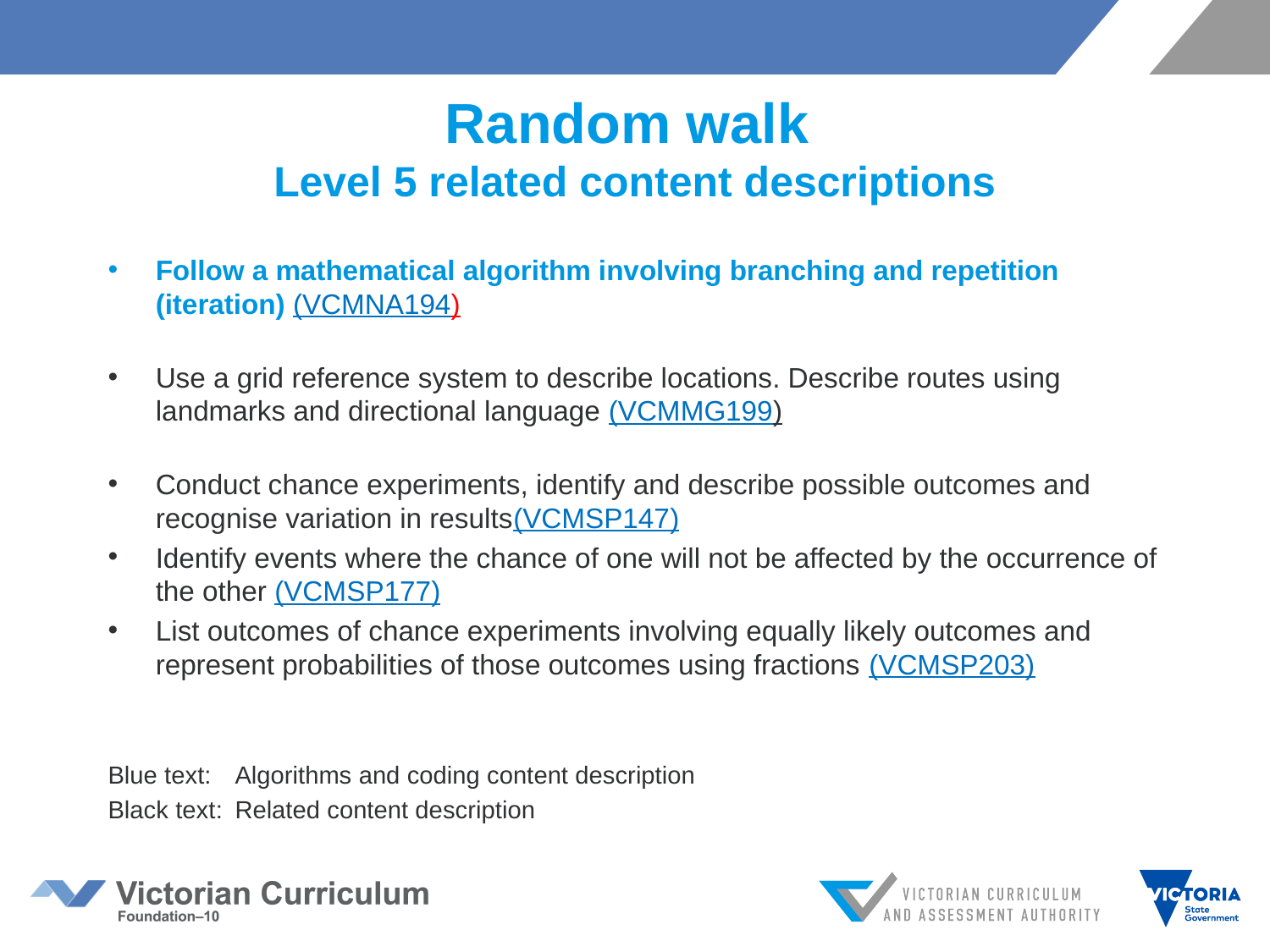

# Random walk Level 5 related content descriptions
Follow a mathematical algorithm involving branching and repetition (iteration) (VCMNA194)
Use a grid reference system to describe locations. Describe routes using landmarks and directional language (VCMMG199)
Conduct chance experiments, identify and describe possible outcomes and recognise variation in results(VCMSP147)
Identify events where the chance of one will not be affected by the occurrence of the other (VCMSP177)
List outcomes of chance experiments involving equally likely outcomes and represent probabilities of those outcomes using fractions (VCMSP203)

Blue text: 	Algorithms and coding content description
Black text:	Related content description